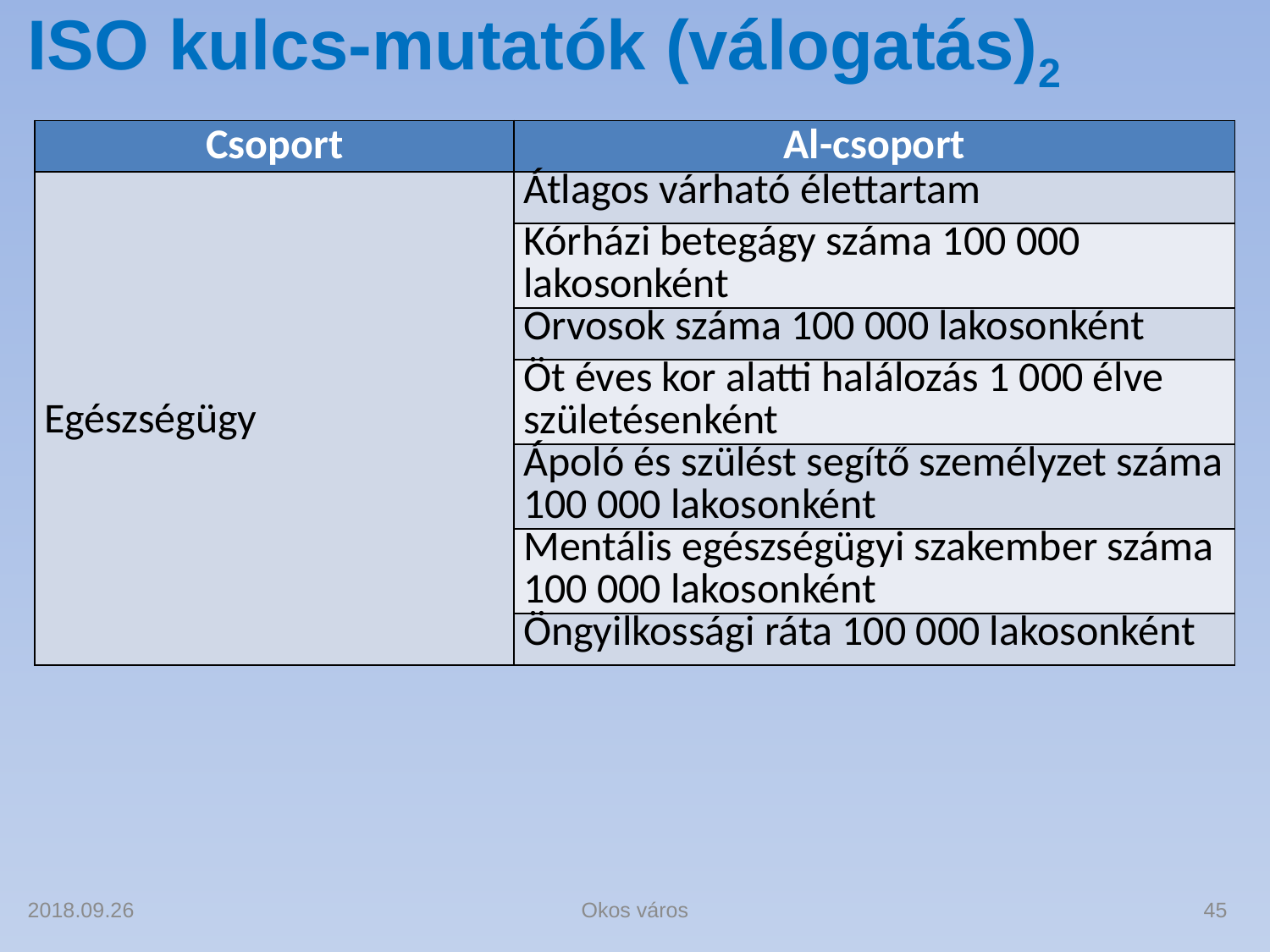

# ISO kulcs-mutatók (válogatás)2
| Csoport | Al-csoport |
| --- | --- |
| Egészségügy | Átlagos várható élettartam |
|  | Kórházi betegágy száma 100 000 lakosonként |
|  | Orvosok száma 100 000 lakosonként |
|  | Öt éves kor alatti halálozás 1 000 élve születésenként |
|  | Ápoló és szülést segítő személyzet száma 100 000 lakosonként |
|  | Mentális egészségügyi szakember száma 100 000 lakosonként |
|  | Öngyilkossági ráta 100 000 lakosonként |
2018.09.26
Okos város
45